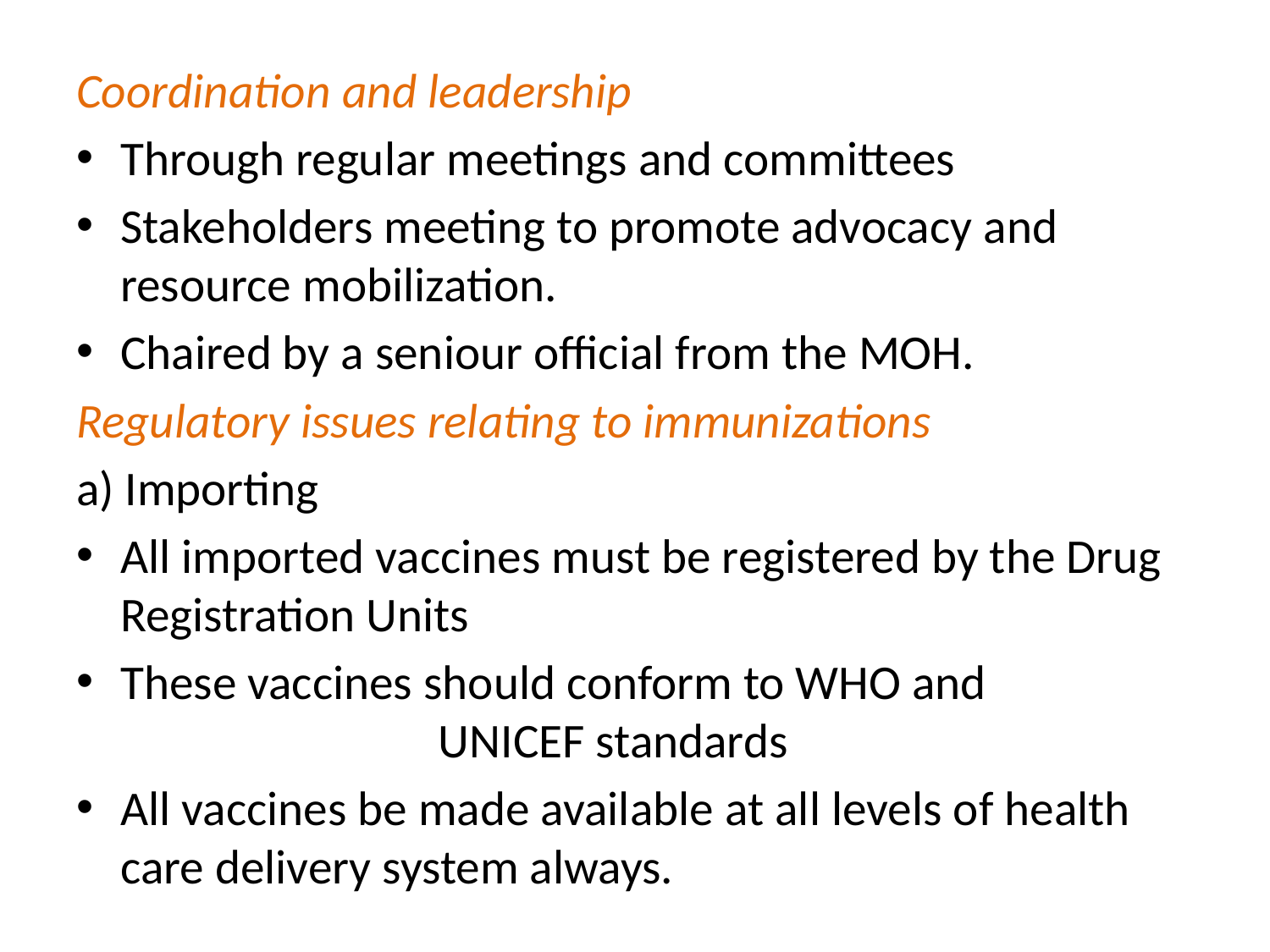

Coordination and leadership
Through regular meetings and committees
Stakeholders meeting to promote advocacy and resource mobilization.
Chaired by a seniour official from the MOH.
Regulatory issues relating to immunizations
a) Importing
All imported vaccines must be registered by the Drug Registration Units
These vaccines should conform to WHO and                                                UNICEF standards
All vaccines be made available at all levels of health care delivery system always.